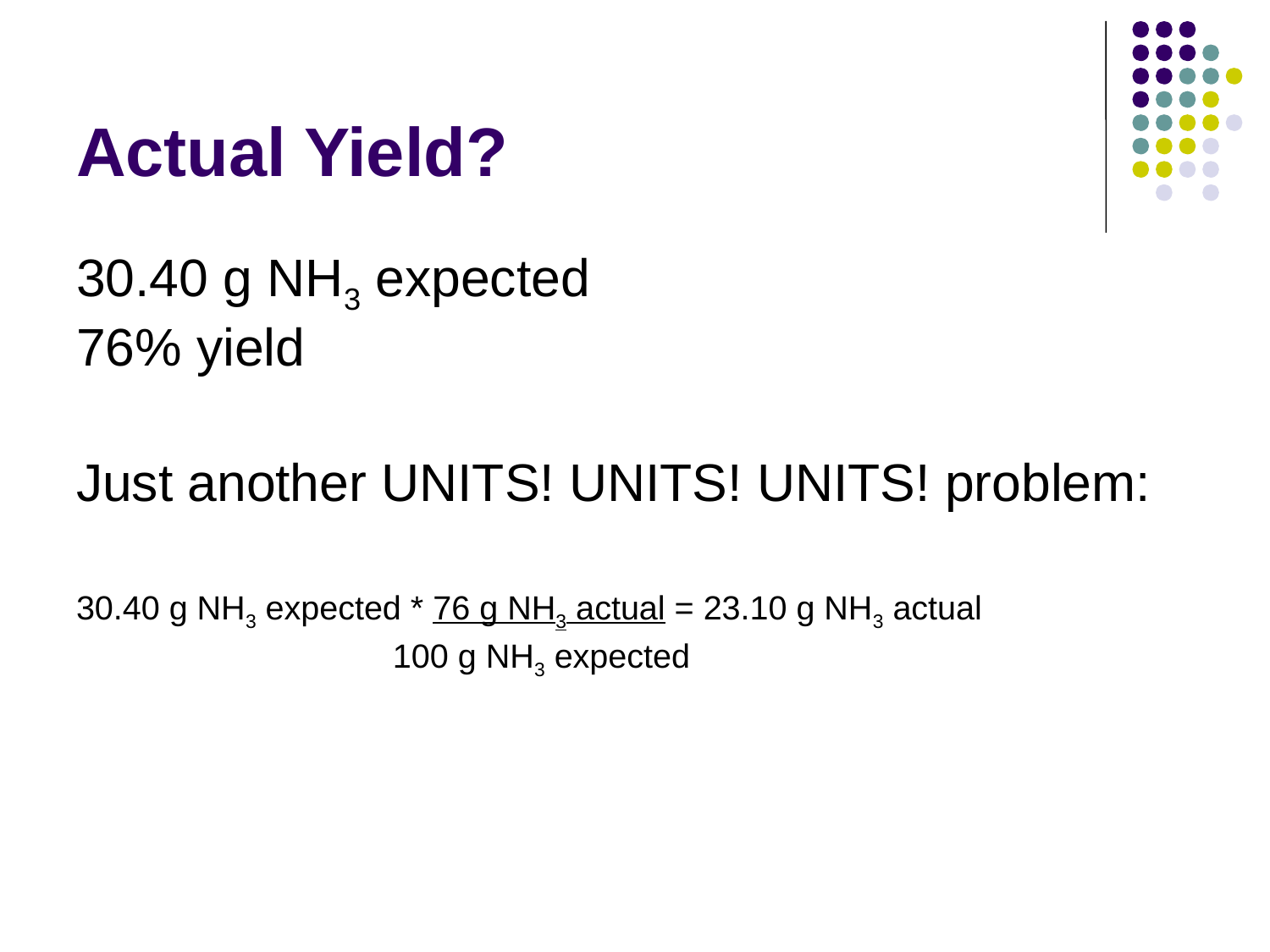

# Actual Yield?
30.40 g NH3 expected
76% yield

Just another UNITS! UNITS! UNITS! problem:

30.40 g NH3 expected * 76 g NH3 actual = 23.10 g NH3 actual
                                  100 g NH3 expected